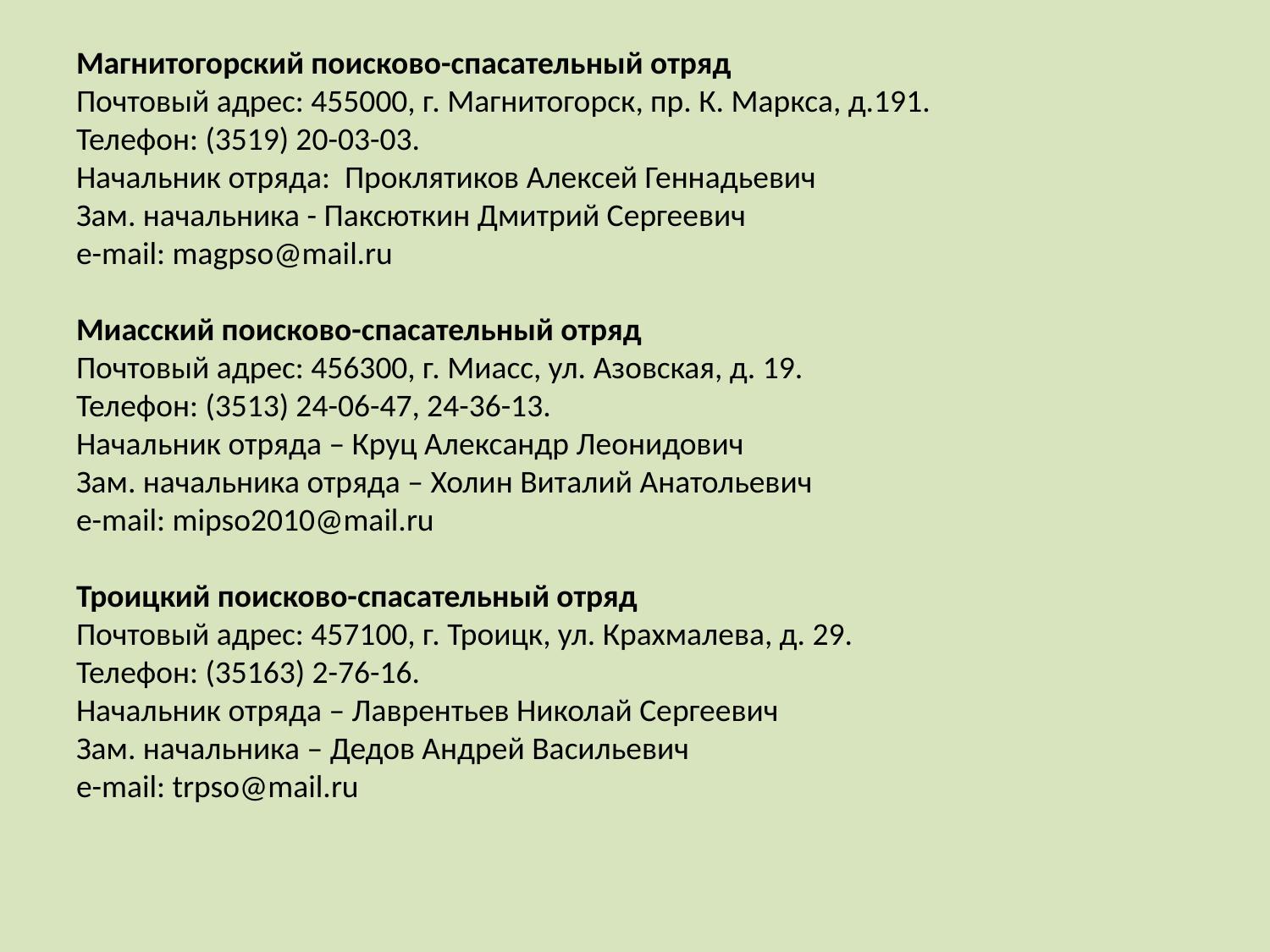

Магнитогорский поисково-спасательный отряд
Почтовый адрес: 455000, г. Магнитогорск, пр. К. Маркса, д.191.
Телефон: (3519) 20-03-03.
Начальник отряда:  Проклятиков Алексей Геннадьевич
Зам. начальника - Паксюткин Дмитрий Сергеевич
e-mail: magpso@mail.ru

Миасский поисково-спасательный отряд
Почтовый адрес: 456300, г. Миасс, ул. Азовская, д. 19.
Телефон: (3513) 24-06-47, 24-36-13.
Начальник отряда – Круц Александр Леонидович
Зам. начальника отряда – Холин Виталий Анатольевич
e-mail: mipso2010@mail.ru

Троицкий поисково-спасательный отряд
Почтовый адрес: 457100, г. Троицк, ул. Крахмалева, д. 29.
Телефон: (35163) 2-76-16.
Начальник отряда – Лаврентьев Николай Сергеевич
Зам. начальника – Дедов Андрей Васильевич
e-mail: trpso@mail.ru